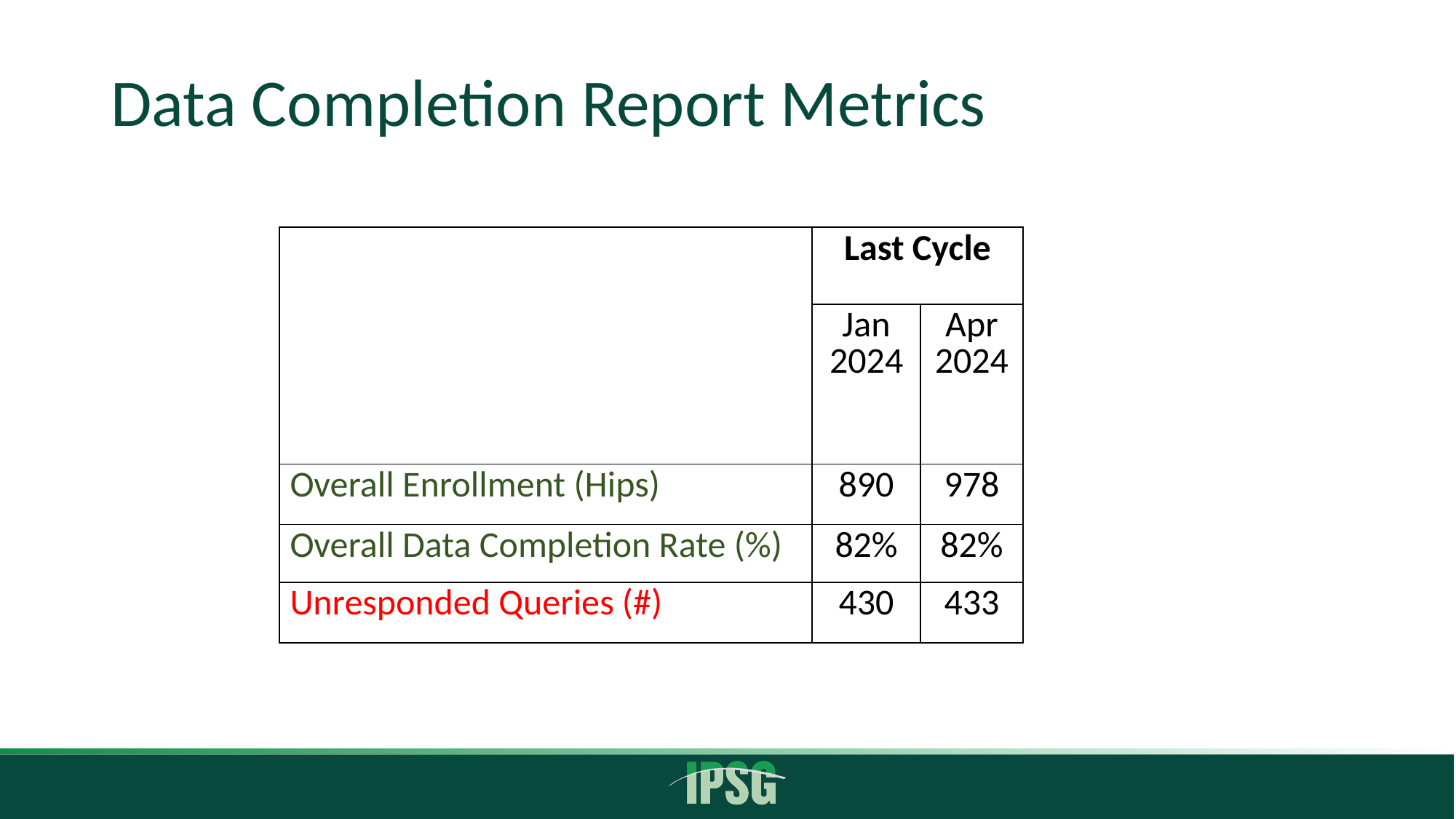

# Data Completion Report Metrics
|  | Last Cycle |  |
| --- | --- | --- |
|  | Jan 2024 | Apr 2024 |
| Overall Enrollment (Hips) | 890 | 978 |
| Overall Data Completion Rate (%) | 82% | 82% |
| Unresponded Queries (#) | 430 | 433 |